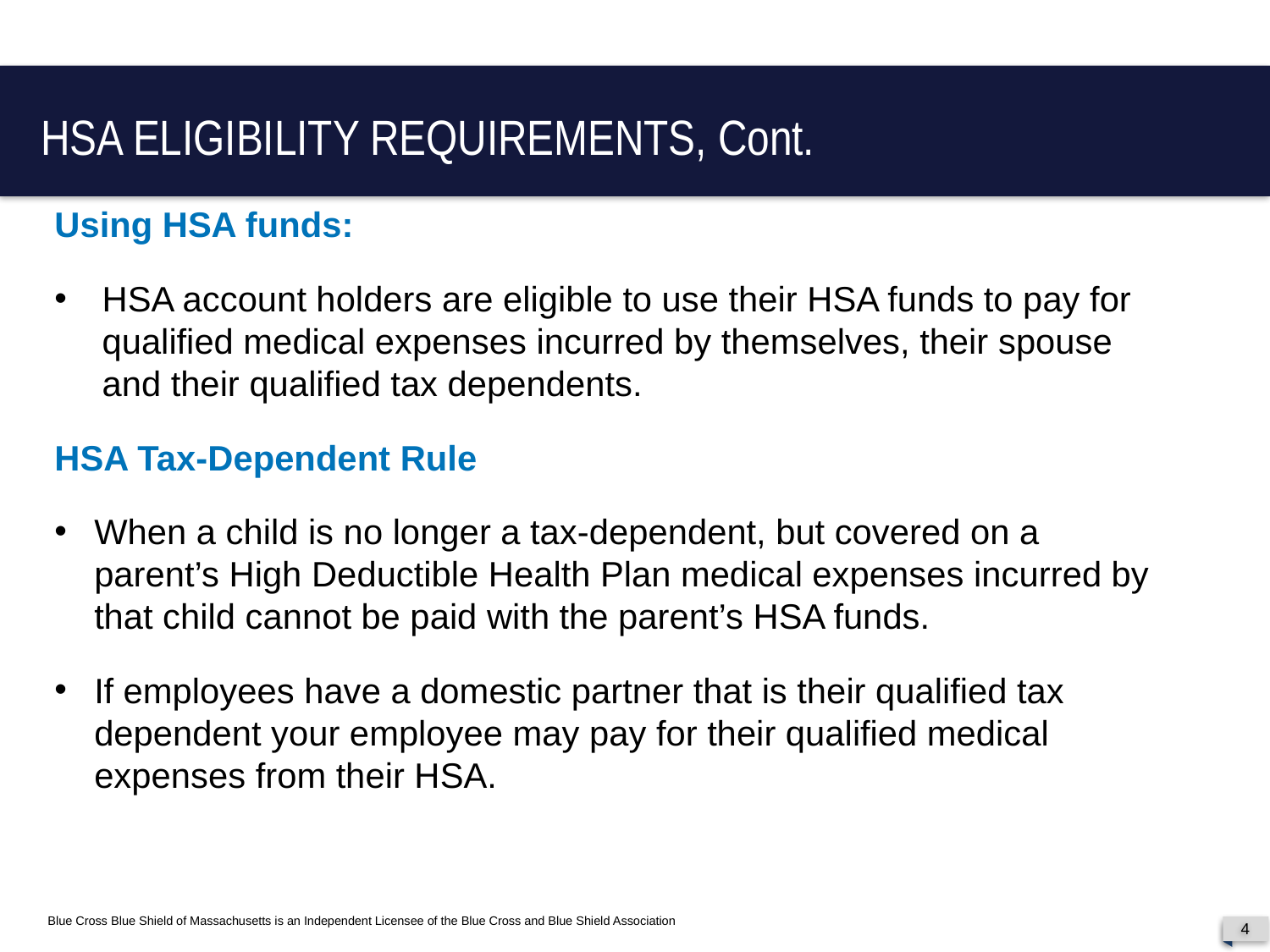

HSA ELIGIBILITY REQUIREMENTS, Cont.
Using HSA funds:
HSA account holders are eligible to use their HSA funds to pay for qualified medical expenses incurred by themselves, their spouse and their qualified tax dependents.
HSA Tax-Dependent Rule
When a child is no longer a tax-dependent, but covered on a parent’s High Deductible Health Plan medical expenses incurred by that child cannot be paid with the parent’s HSA funds.
If employees have a domestic partner that is their qualified tax dependent your employee may pay for their qualified medical expenses from their HSA.